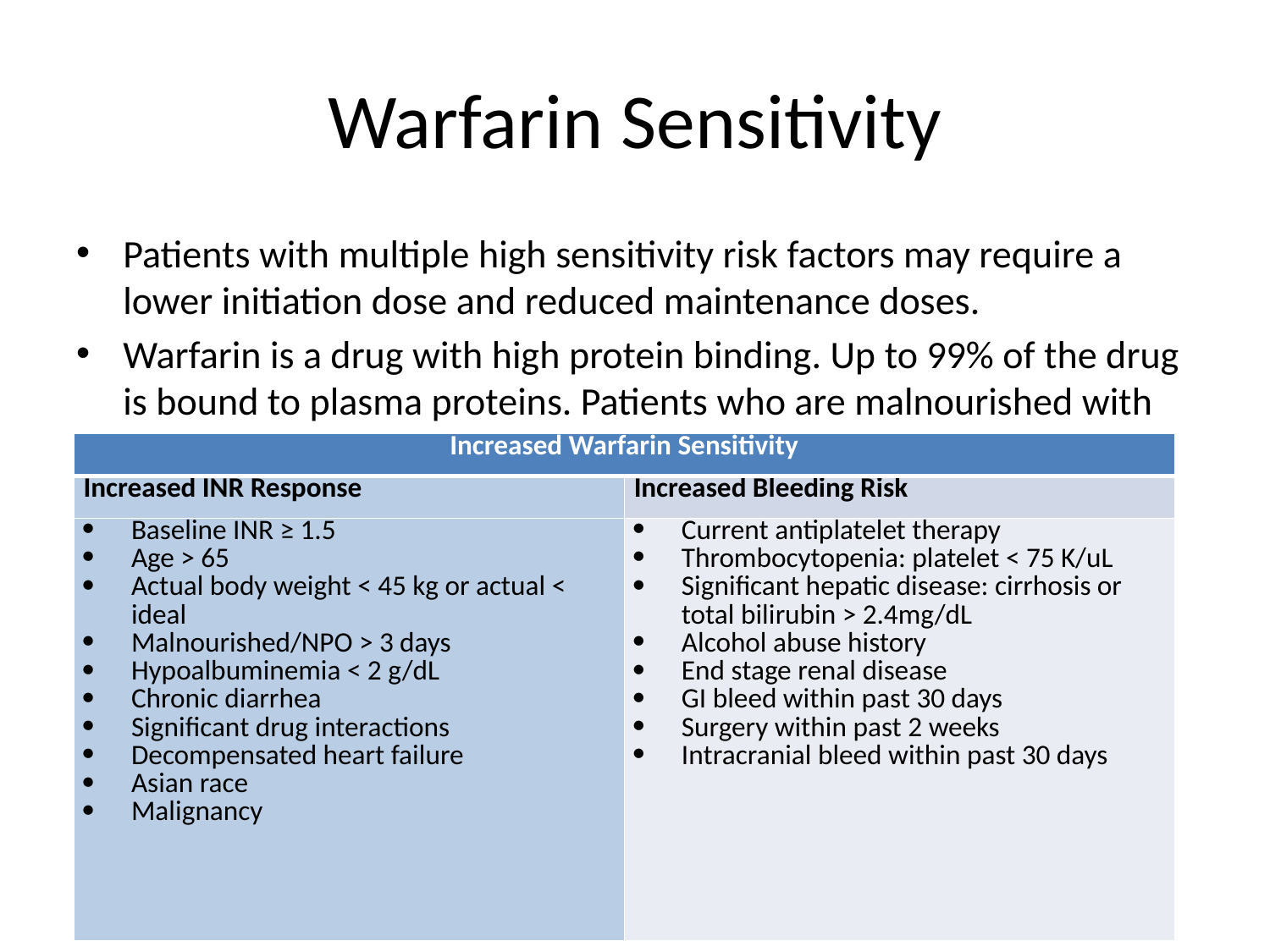

# Warfarin Sensitivity
Patients with multiple high sensitivity risk factors may require a lower initiation dose and reduced maintenance doses.
Warfarin is a drug with high protein binding. Up to 99% of the drug is bound to plasma proteins. Patients who are malnourished with low albumins will have higher concentration of unbound drug.

| Increased Warfarin Sensitivity |  |
| --- | --- |
| Increased INR Response | Increased Bleeding Risk |
| Baseline INR ≥ 1.5 Age > 65 Actual body weight < 45 kg or actual < ideal Malnourished/NPO > 3 days Hypoalbuminemia < 2 g/dL Chronic diarrhea Significant drug interactions Decompensated heart failure Asian race Malignancy | Current antiplatelet therapy Thrombocytopenia: platelet < 75 K/uL Significant hepatic disease: cirrhosis or total bilirubin > 2.4mg/dL Alcohol abuse history End stage renal disease GI bleed within past 30 days Surgery within past 2 weeks Intracranial bleed within past 30 days |